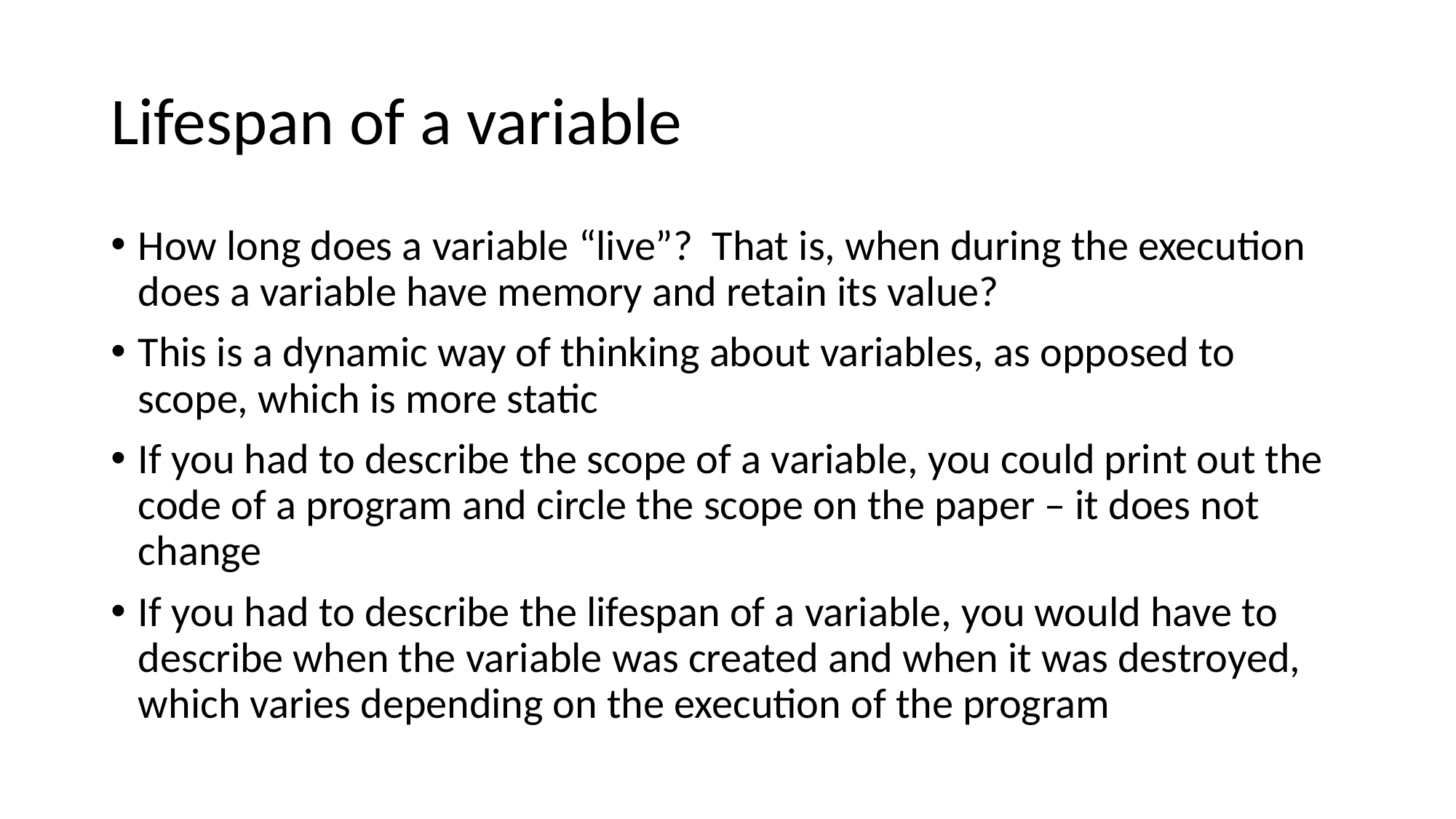

# Lifespan of a variable
How long does a variable “live”?  That is, when during the execution does a variable have memory and retain its value?
This is a dynamic way of thinking about variables, as opposed to scope, which is more static
If you had to describe the scope of a variable, you could print out the code of a program and circle the scope on the paper – it does not change
If you had to describe the lifespan of a variable, you would have to describe when the variable was created and when it was destroyed, which varies depending on the execution of the program